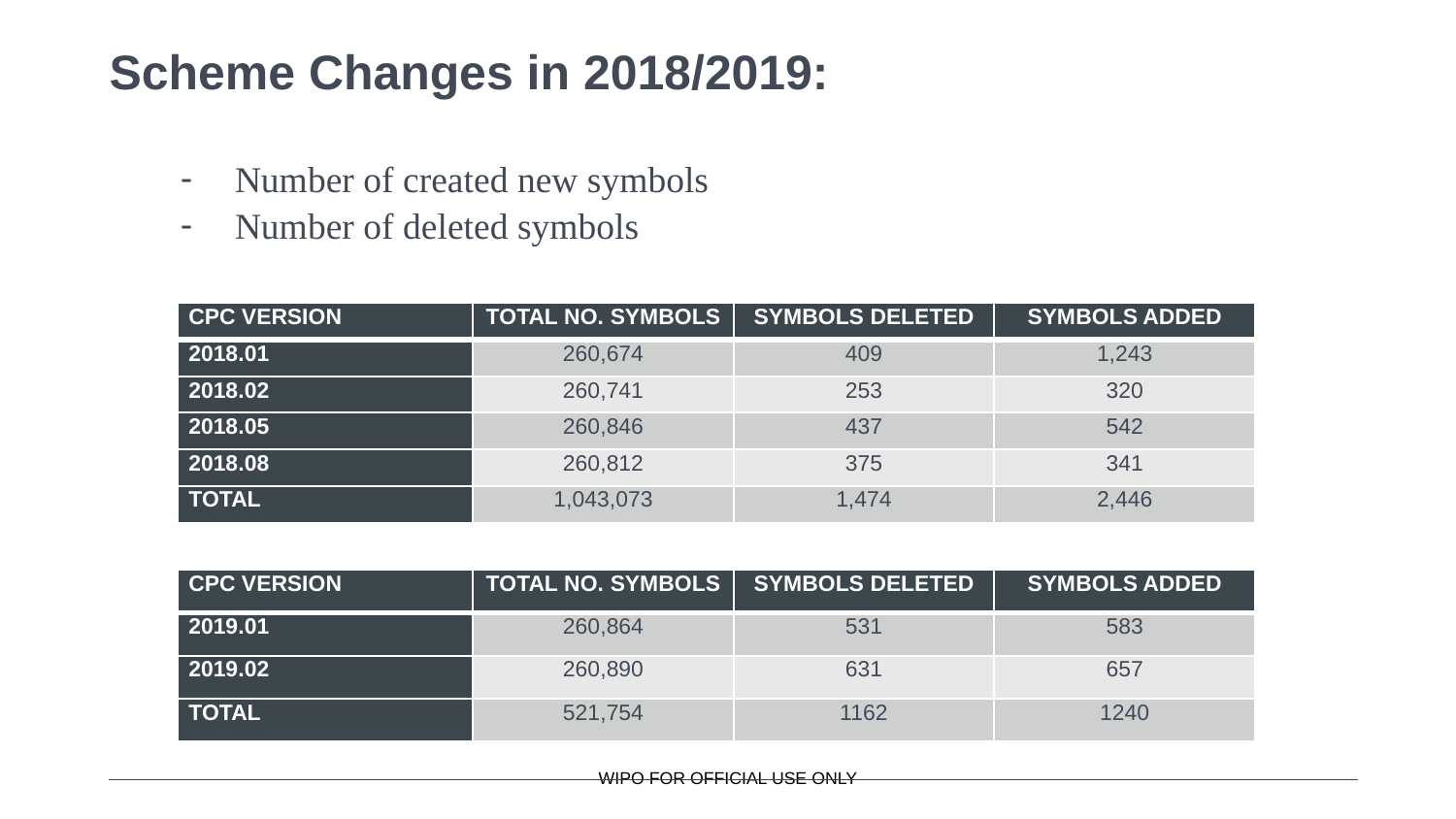

# Scheme Changes in 2018/2019:
Number of created new symbols
Number of deleted symbols
| CPC version | Total no. symbols | Symbols deleted | Symbols added |
| --- | --- | --- | --- |
| 2018.01 | 260,674 | 409 | 1,243 |
| 2018.02 | 260,741 | 253 | 320 |
| 2018.05 | 260,846 | 437 | 542 |
| 2018.08 | 260,812 | 375 | 341 |
| TOTAL | 1,043,073 | 1,474 | 2,446 |
| CPC version | Total no. symbols | Symbols deleted | Symbols added |
| --- | --- | --- | --- |
| 2019.01 | 260,864 | 531 | 583 |
| 2019.02 | 260,890 | 631 | 657 |
| TOTAL | 521,754 | 1162 | 1240 |